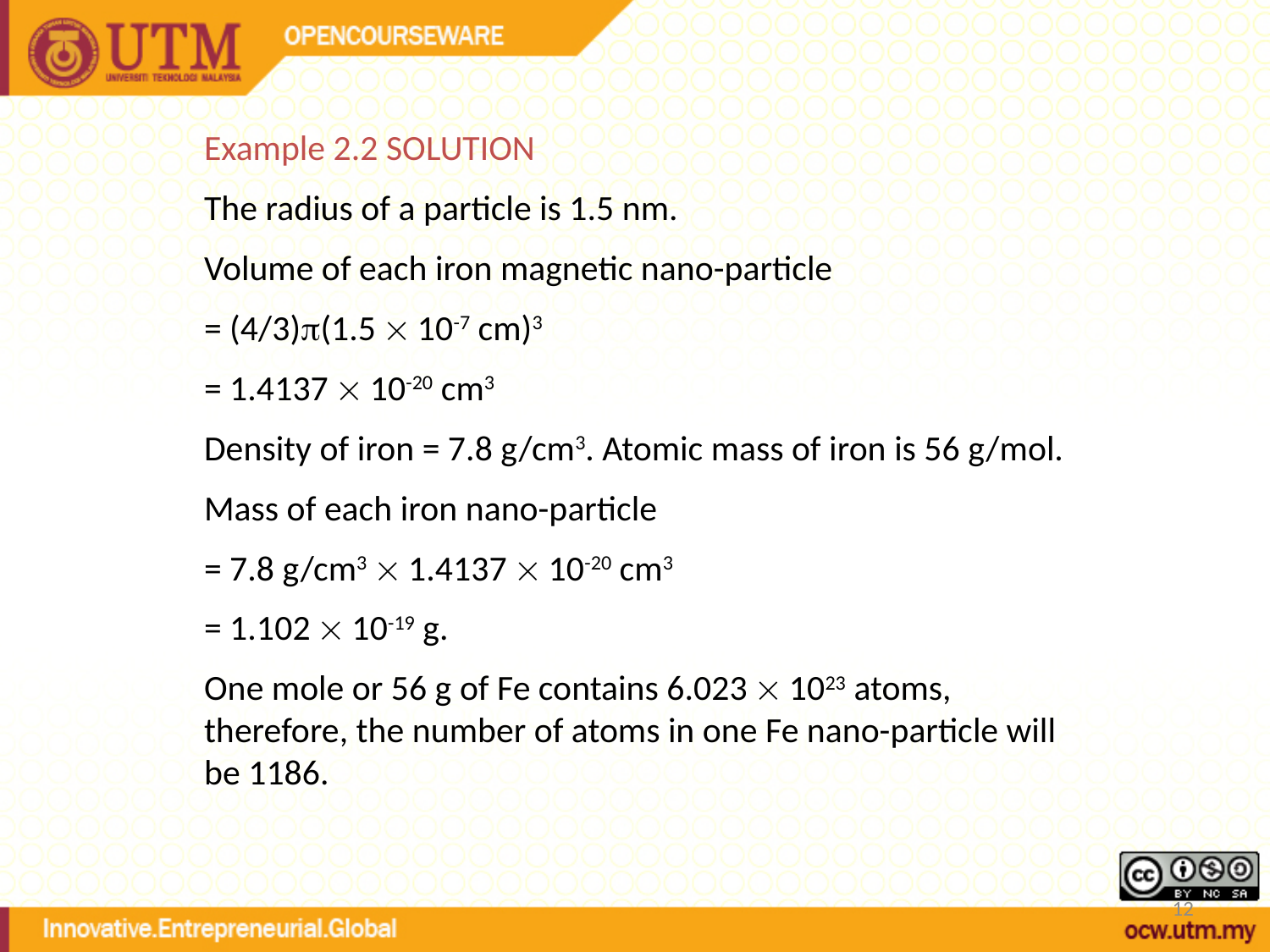

Example 2.2 SOLUTION
The radius of a particle is 1.5 nm.
Volume of each iron magnetic nano-particle
= (4/3)π(1.5 × 10-7 cm)3
= 1.4137 × 10-20 cm3
Density of iron = 7.8 g/cm3. Atomic mass of iron is 56 g/mol.
Mass of each iron nano-particle
= 7.8 g/cm3 × 1.4137 × 10-20 cm3
= 1.102 × 10-19 g.
One mole or 56 g of Fe contains 6.023 × 1023 atoms, therefore, the number of atoms in one Fe nano-particle will be 1186.
12